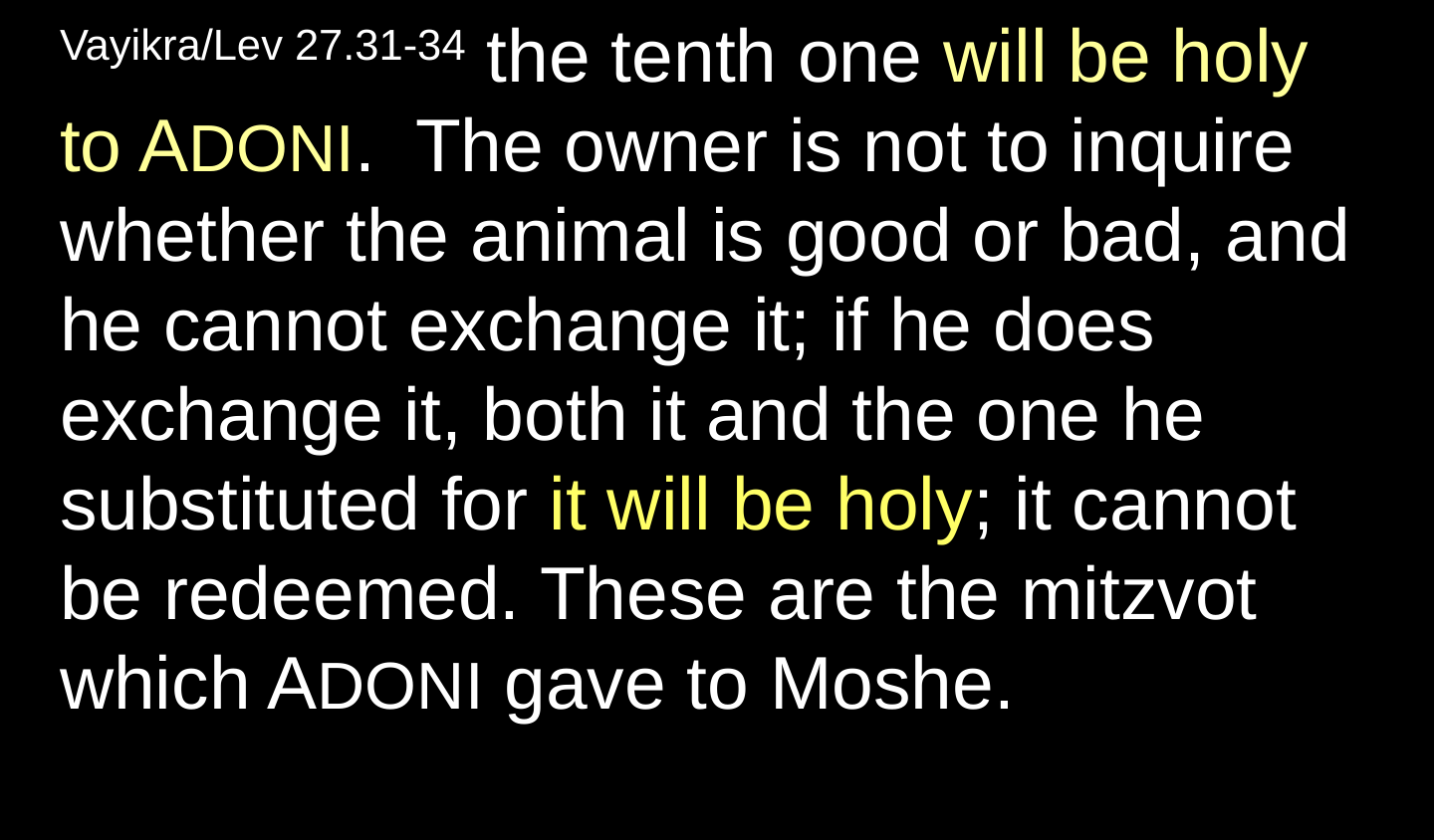

Vayikra/Lev 27.31-34 the tenth one will be holy to ADONI.  The owner is not to inquire whether the animal is good or bad, and he cannot exchange it; if he does exchange it, both it and the one he substituted for it will be holy; it cannot be redeemed. These are the mitzvot which ADONI gave to Moshe.